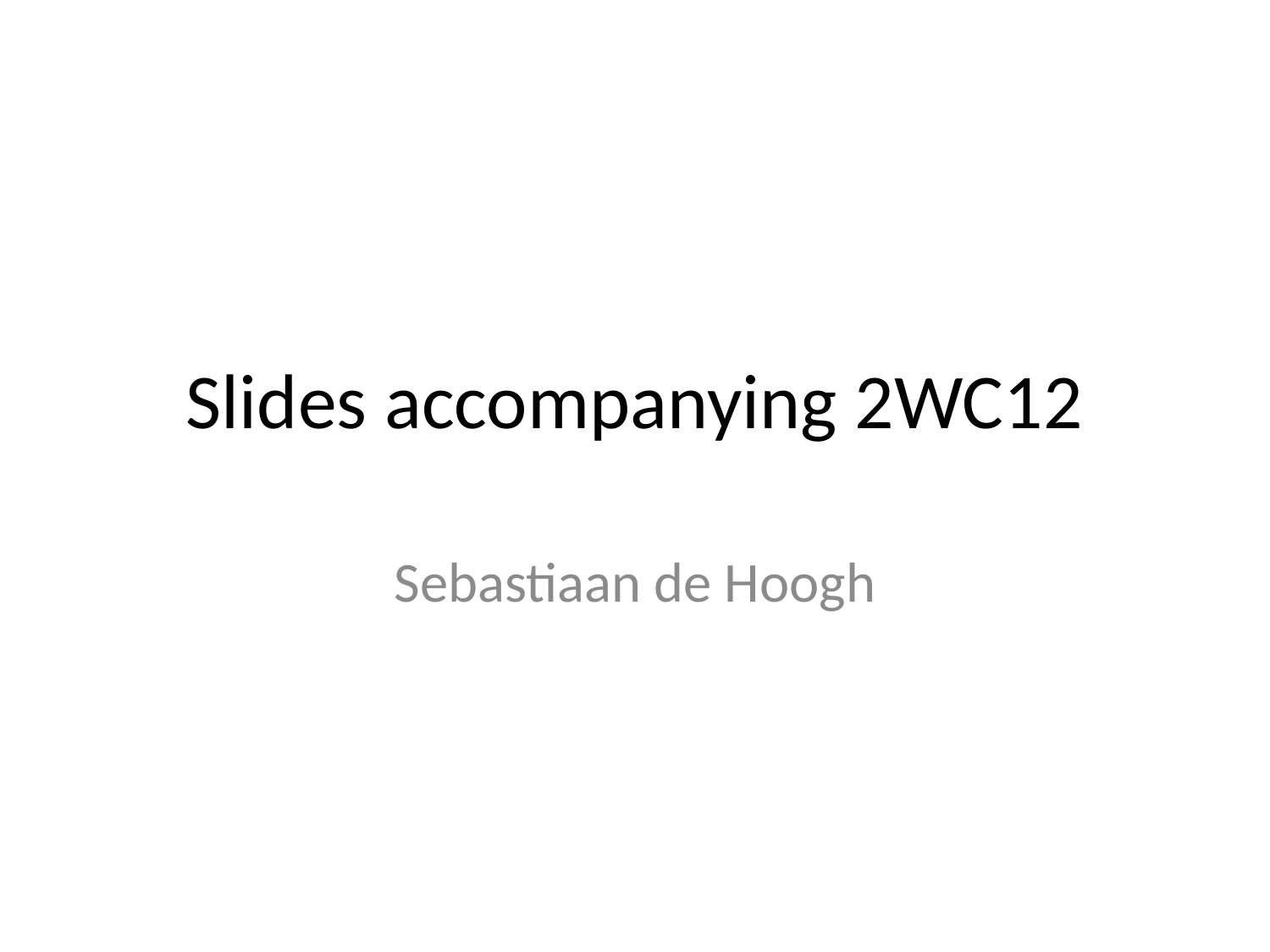

# Slides accompanying 2WC12
Sebastiaan de Hoogh